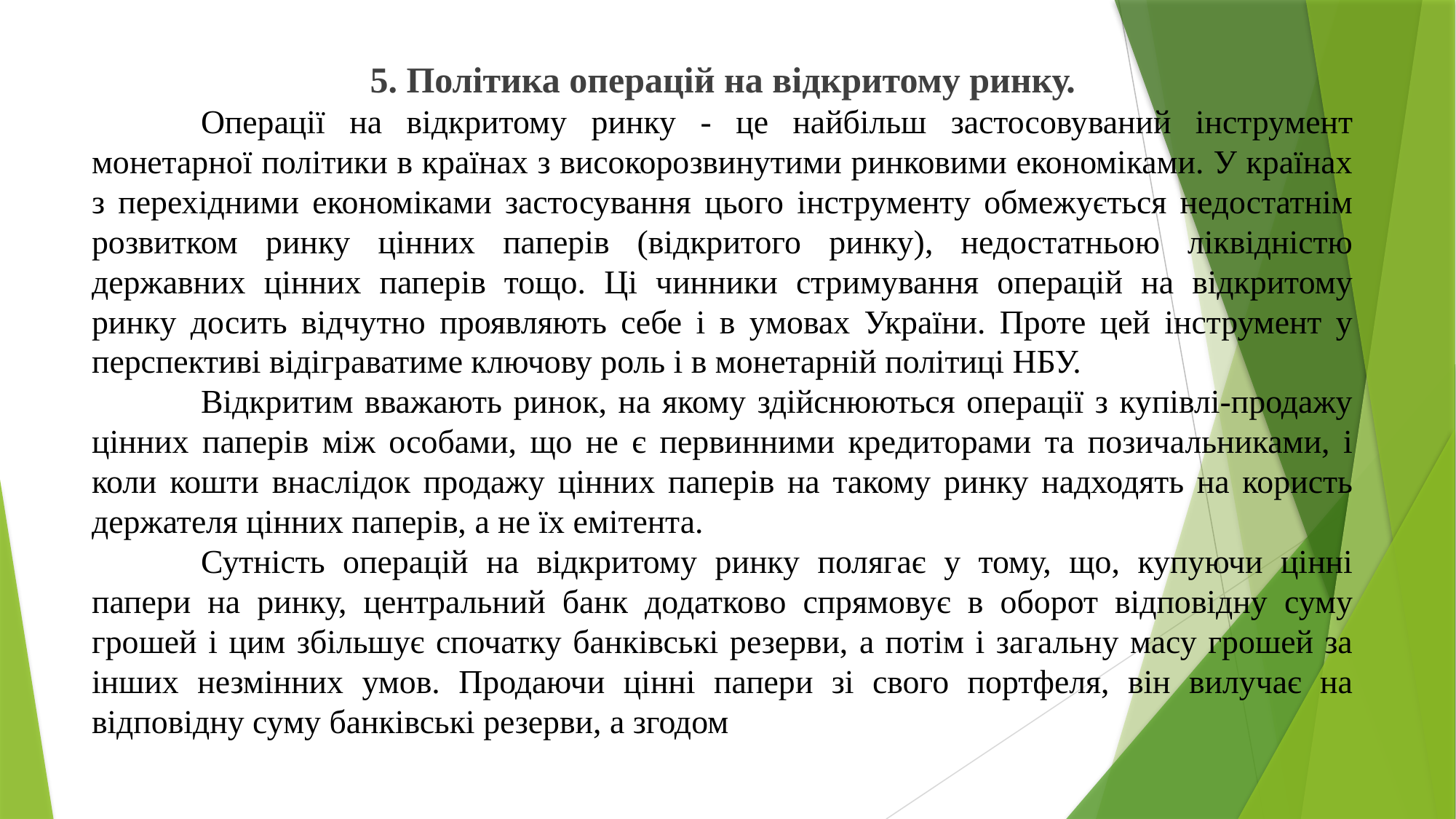

5. Політика операцій на відкритому ринку.
	Операції на відкритому ринку - це найбільш застосовуваний інструмент монетарної політики в країнах з високорозвинутими ринковими економіками. У країнах з перехідними економіками застосування цього інструменту обмежується недостатнім розвитком ринку цінних паперів (відкритого ринку), недостатньою ліквідністю державних цінних паперів тощо. Ці чинники стримування операцій на відкритому ринку досить відчутно проявляють себе і в умовах України. Проте цей інструмент у перспективі відіграватиме ключову роль і в монетарній політиці НБУ.
	Відкритим вважають ринок, на якому здійснюються операції з купівлі-продажу цінних паперів між особами, що не є первинними кредиторами та позичальниками, і коли кошти внаслідок продажу цінних паперів на такому ринку надходять на користь держателя цінних паперів, а не їх емітента.
	Сутність операцій на відкритому ринку полягає у тому, що, купуючи цінні папери на ринку, центральний банк додатково спрямовує в оборот відповідну суму грошей і цим збільшує спочатку банківські резерви, а потім і загальну масу грошей за інших незмінних умов. Продаючи цінні папери зі свого портфеля, він вилучає на відповідну суму банківські резерви, а згодом